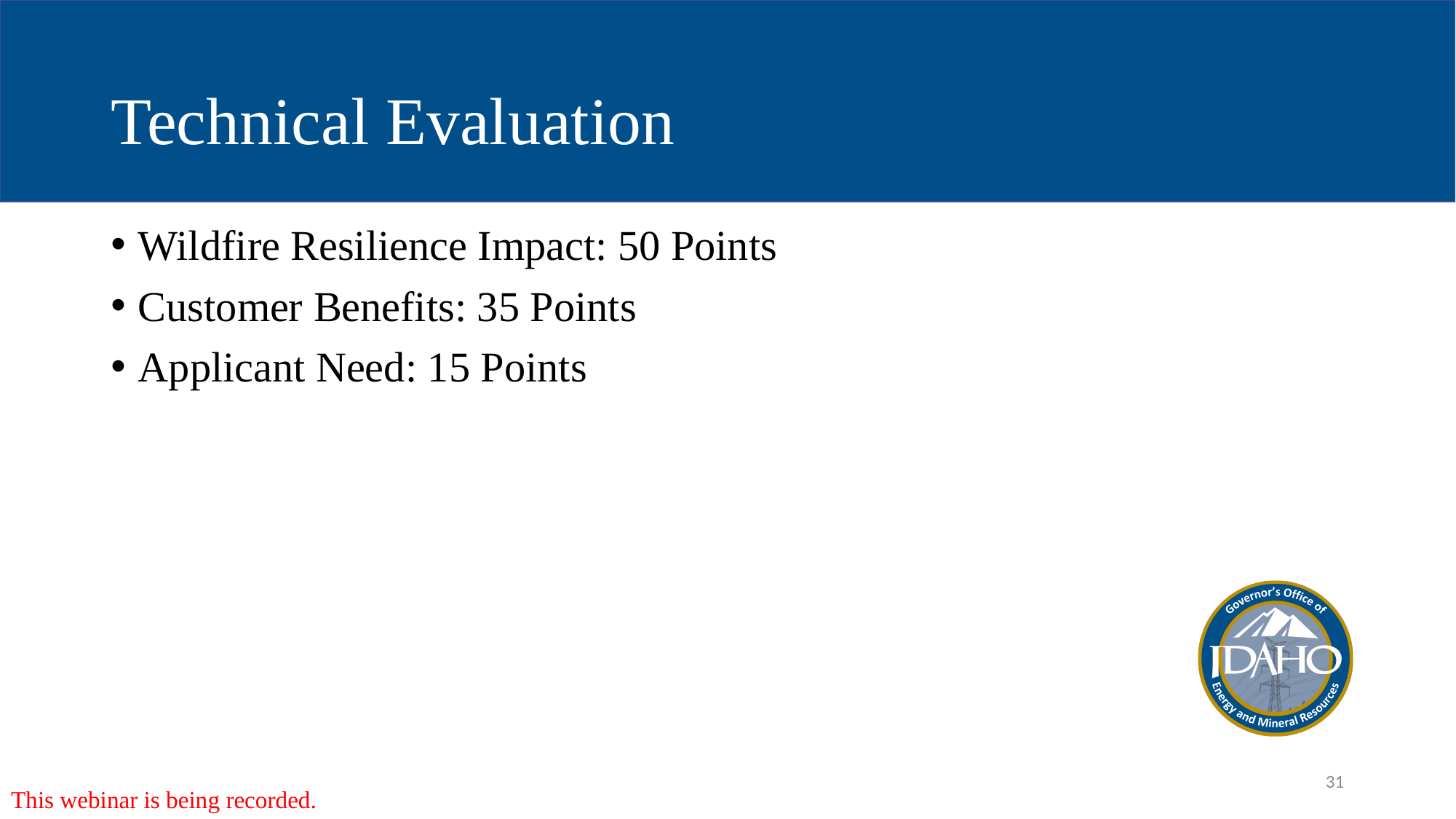

# Technical Evaluation
Wildfire Resilience Impact: 50 Points
Customer Benefits: 35 Points
Applicant Need: 15 Points

This webinar is being recorded.
31